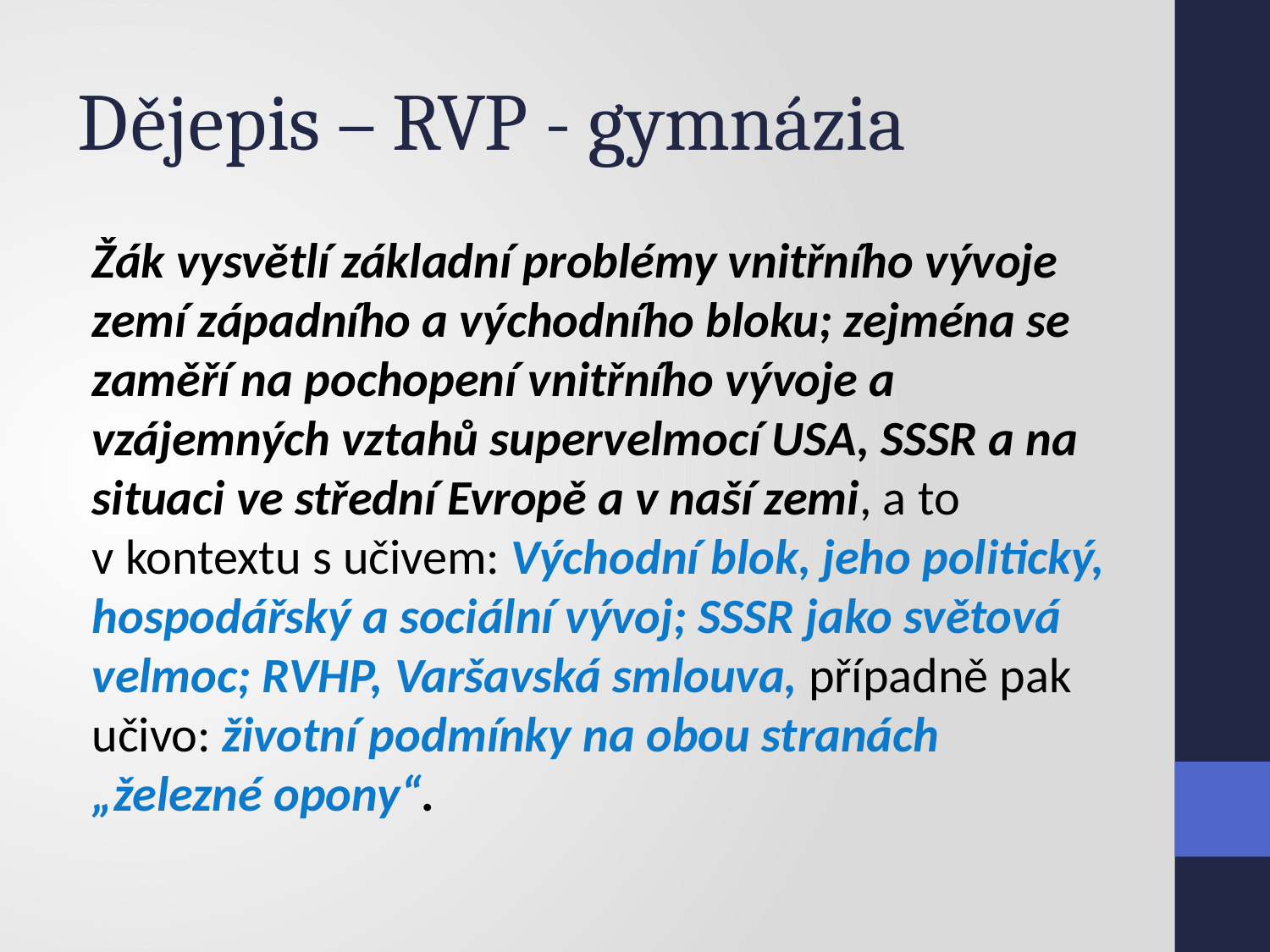

# Dějepis – RVP - gymnázia
Žák vysvětlí základní problémy vnitřního vývoje zemí západního a východního bloku; zejména se zaměří na pochopení vnitřního vývoje a vzájemných vztahů supervelmocí USA, SSSR a na situaci ve střední Evropě a v naší zemi, a to v kontextu s učivem: Východní blok, jeho politický, hospodářský a sociální vývoj; SSSR jako světová velmoc; RVHP, Varšavská smlouva, případně pak učivo: životní podmínky na obou stranách „železné opony“.